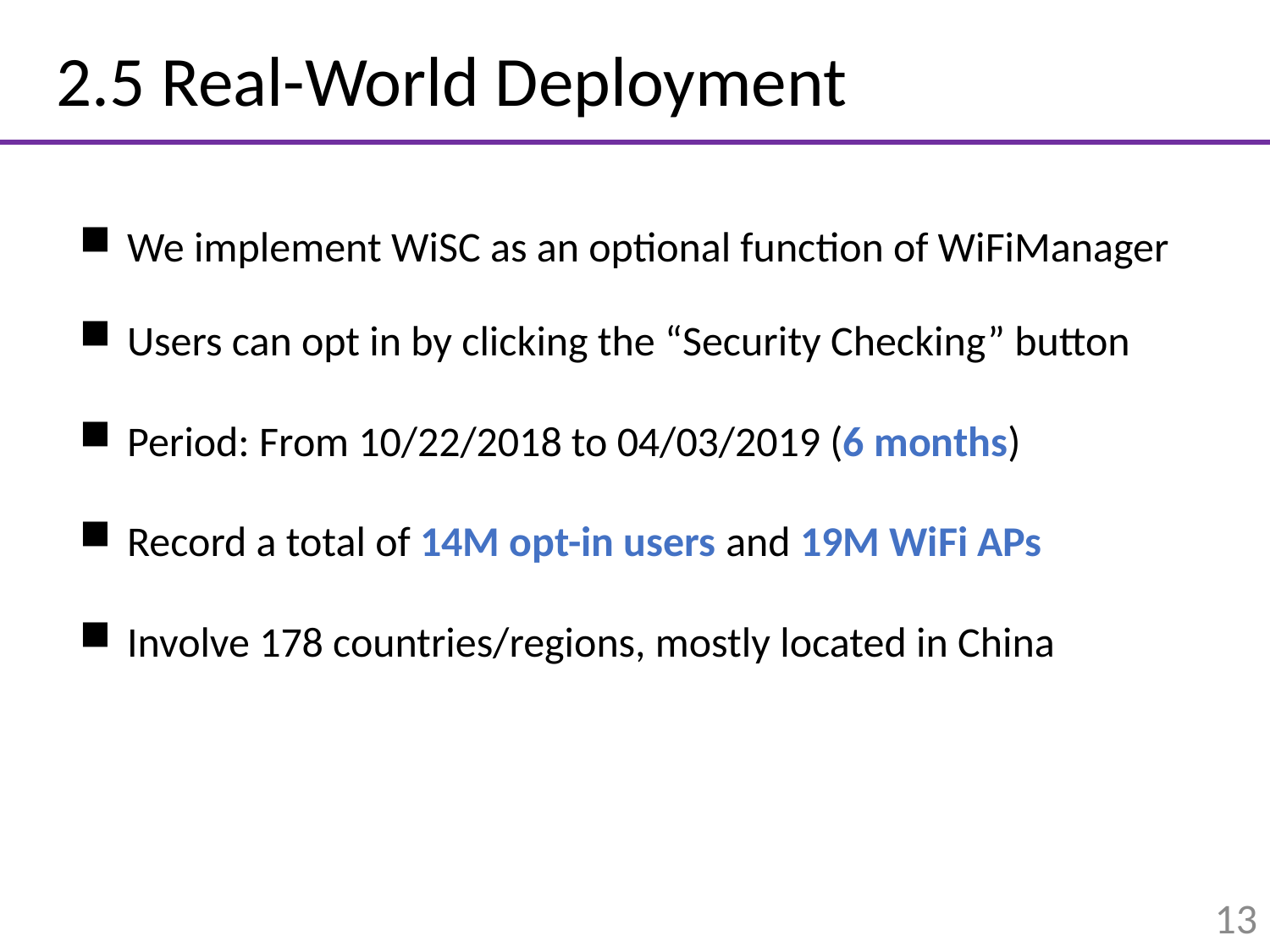

2.5 Real-World Deployment
We implement WiSC as an optional function of WiFiManager
Users can opt in by clicking the “Security Checking” button
Period: From 10/22/2018 to 04/03/2019 (6 months)
Record a total of 14M opt-in users and 19M WiFi APs
Involve 178 countries/regions, mostly located in China
13